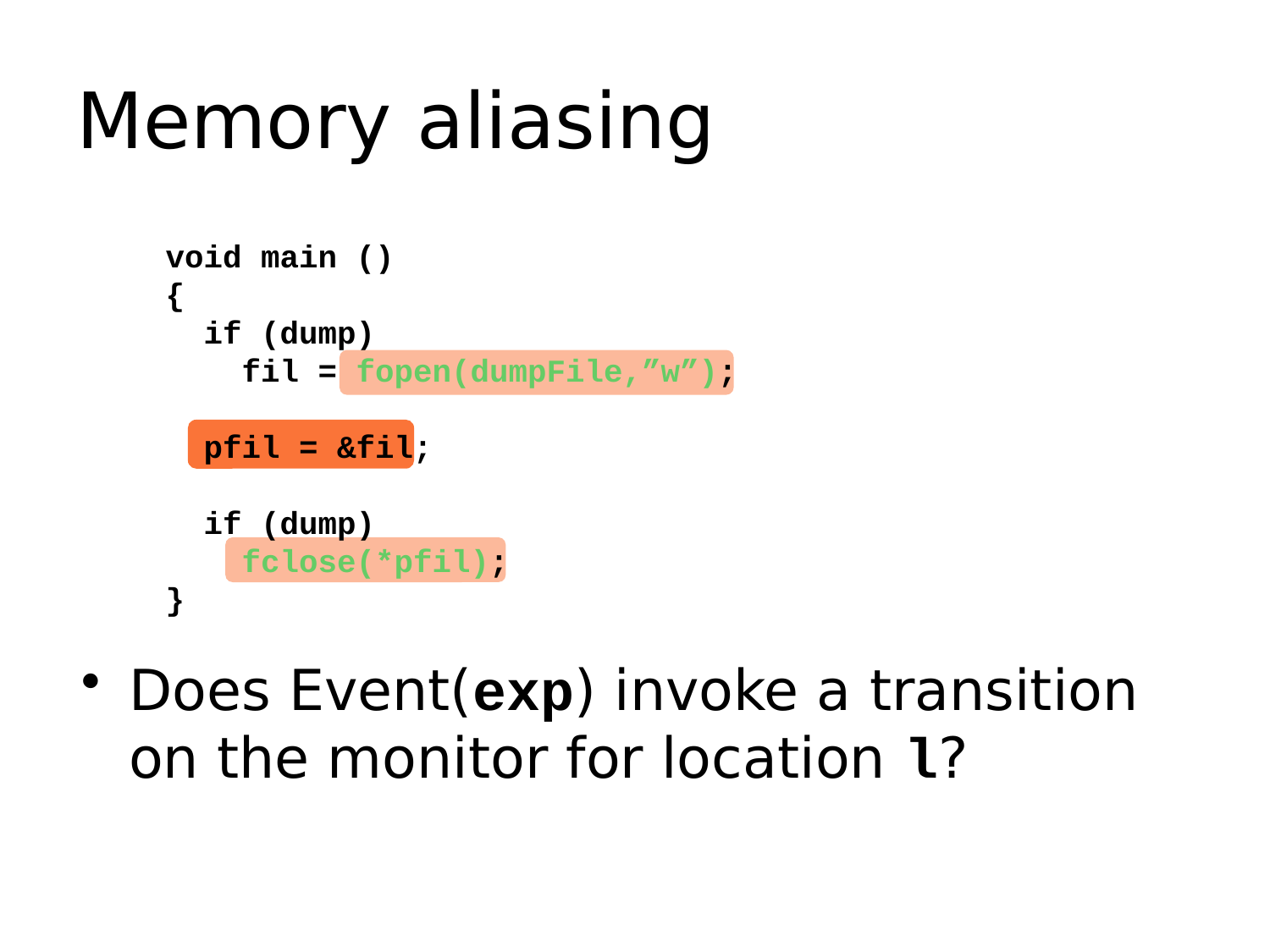

# Memory aliasing
void main ()
{
  if (dump)
    fil = fopen(dumpFile,”w”);

  pfil = &fil;

  if (dump)
    fclose(*pfil);
}

Does Event(exp) invoke a transition on the monitor for location l?